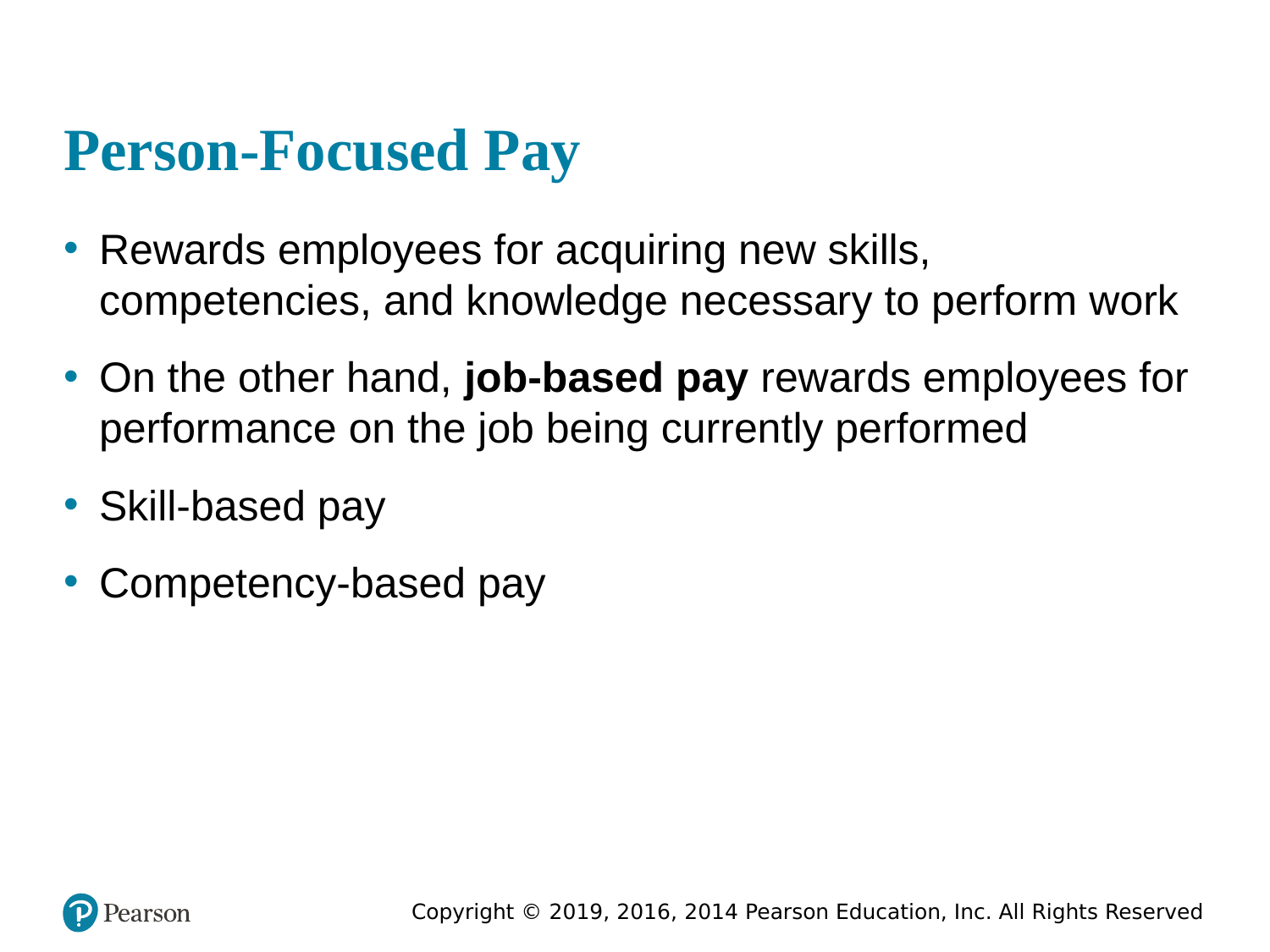

# Person-Focused Pay
Rewards employees for acquiring new skills, competencies, and knowledge necessary to perform work
On the other hand, job-based pay rewards employees for performance on the job being currently performed
Skill-based pay
Competency-based pay